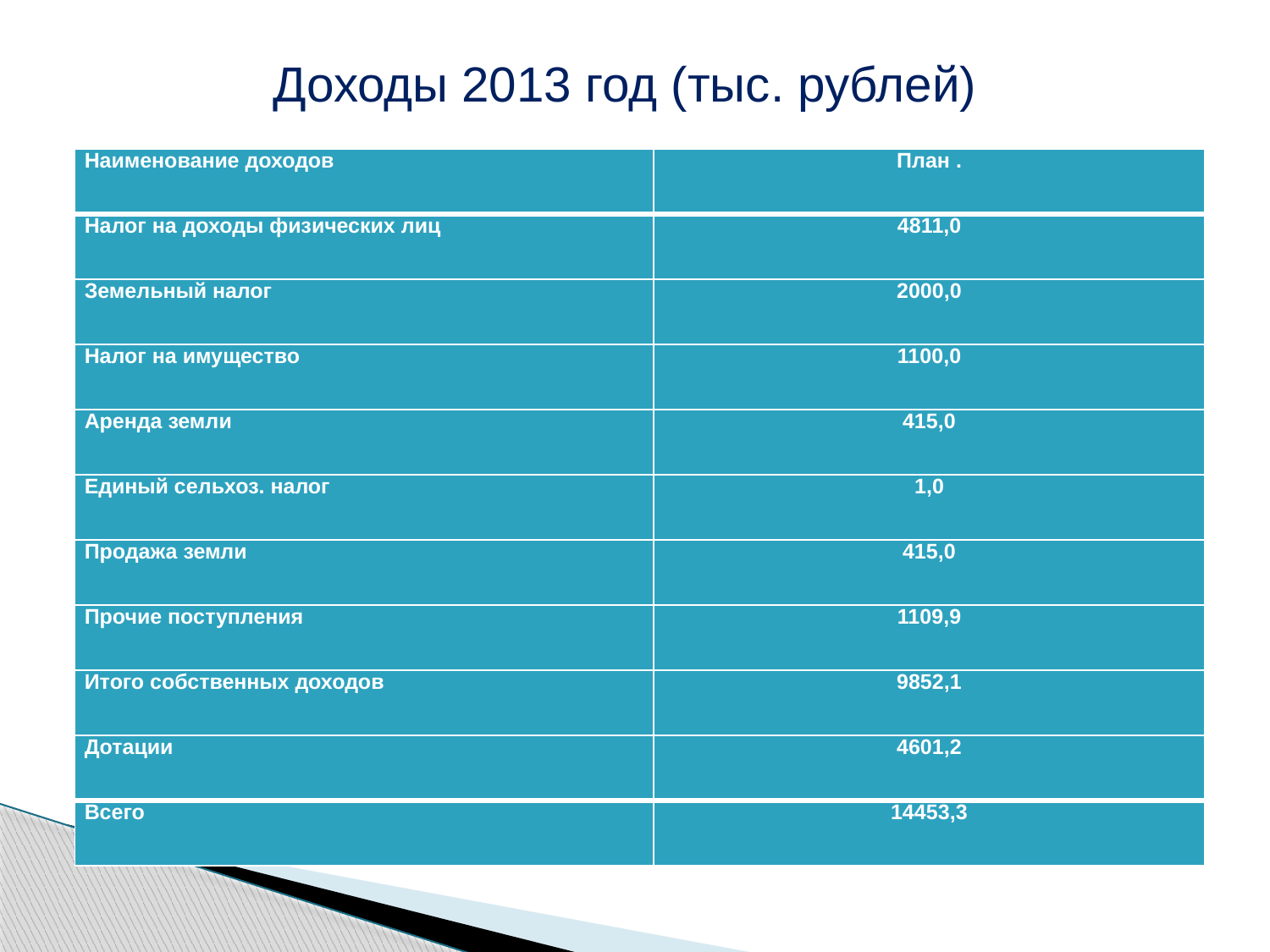

Доходы 2013 год (тыс. рублей)
| Наименование доходов | План . |
| --- | --- |
| Налог на доходы физических лиц | 4811,0 |
| Земельный налог | 2000,0 |
| Налог на имущество | 1100,0 |
| Аренда земли | 415,0 |
| Единый сельхоз. налог | 1,0 |
| Продажа земли | 415,0 |
| Прочие поступления | 1109,9 |
| Итого собственных доходов | 9852,1 |
| Дотации | 4601,2 |
| Всего | 14453,3 |